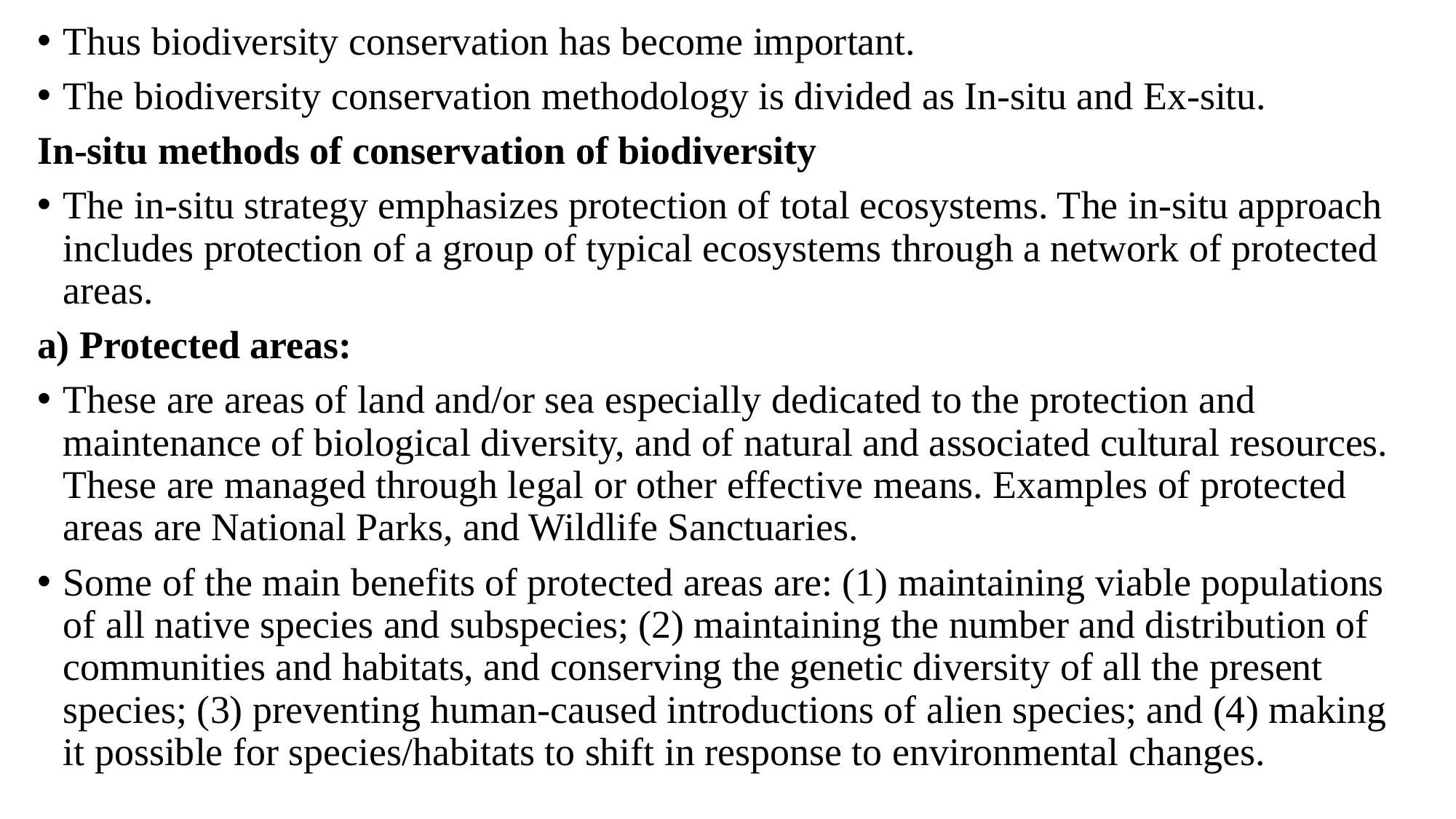

Thus biodiversity conservation has become important.
The biodiversity conservation methodology is divided as In-situ and Ex-situ.
In-situ methods of conservation of biodiversity
The in-situ strategy emphasizes protection of total ecosystems. The in-situ approach includes protection of a group of typical ecosystems through a network of protected areas.
a) Protected areas:
These are areas of land and/or sea especially dedicated to the protection and maintenance of biological diversity, and of natural and associated cultural resources. These are managed through legal or other effective means. Examples of protected areas are National Parks, and Wildlife Sanctuaries.
Some of the main benefits of protected areas are: (1) maintaining viable populations of all native species and subspecies; (2) maintaining the number and distribution of communities and habitats, and conserving the genetic diversity of all the present species; (3) preventing human-caused introductions of alien species; and (4) making it possible for species/habitats to shift in response to environmental changes.